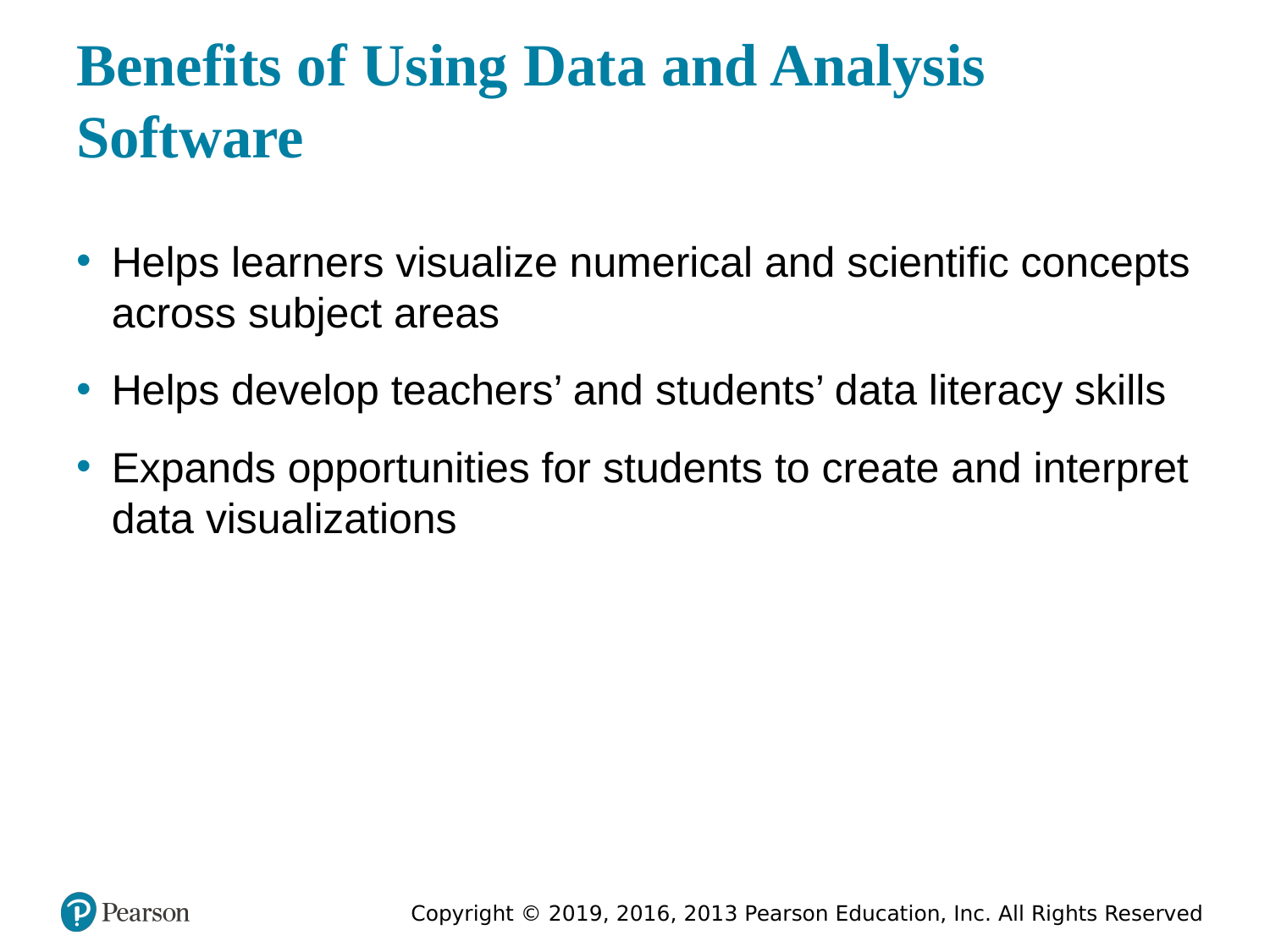

# Benefits of Using Data and Analysis Software
Helps learners visualize numerical and scientific concepts across subject areas
Helps develop teachers’ and students’ data literacy skills
Expands opportunities for students to create and interpret data visualizations